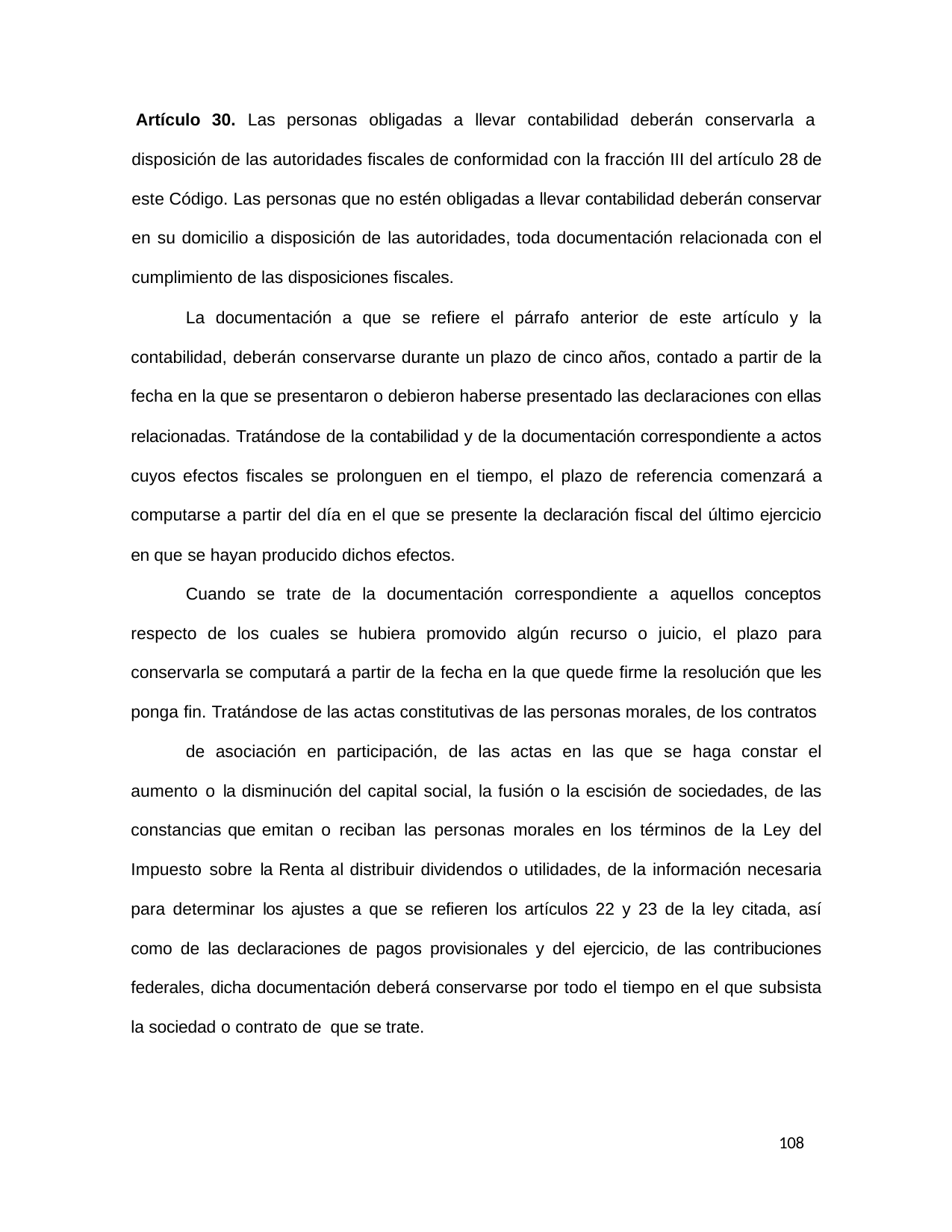

Artículo 30. Las personas obligadas a llevar contabilidad deberán conservarla a
disposición de las autoridades fiscales de conformidad con la fracción III del artículo 28 de este Código. Las personas que no estén obligadas a llevar contabilidad deberán conservar en su domicilio a disposición de las autoridades, toda documentación relacionada con el cumplimiento de las disposiciones fiscales.
La documentación a que se refiere el párrafo anterior de este artículo y la contabilidad, deberán conservarse durante un plazo de cinco años, contado a partir de la fecha en la que se presentaron o debieron haberse presentado las declaraciones con ellas relacionadas. Tratándose de la contabilidad y de la documentación correspondiente a actos cuyos efectos fiscales se prolonguen en el tiempo, el plazo de referencia comenzará a computarse a partir del día en el que se presente la declaración fiscal del último ejercicio en que se hayan producido dichos efectos.
Cuando se trate de la documentación correspondiente a aquellos conceptos respecto de los cuales se hubiera promovido algún recurso o juicio, el plazo para conservarla se computará a partir de la fecha en la que quede firme la resolución que les ponga fin. Tratándose de las actas constitutivas de las personas morales, de los contratos
de asociación en participación, de las actas en las que se haga constar el aumento o la disminución del capital social, la fusión o la escisión de sociedades, de las constancias que emitan o reciban las personas morales en los términos de la Ley del Impuesto sobre la Renta al distribuir dividendos o utilidades, de la información necesaria para determinar los ajustes a que se refieren los artículos 22 y 23 de la ley citada, así como de las declaraciones de pagos provisionales y del ejercicio, de las contribuciones federales, dicha documentación deberá conservarse por todo el tiempo en el que subsista la sociedad o contrato de que se trate.
108